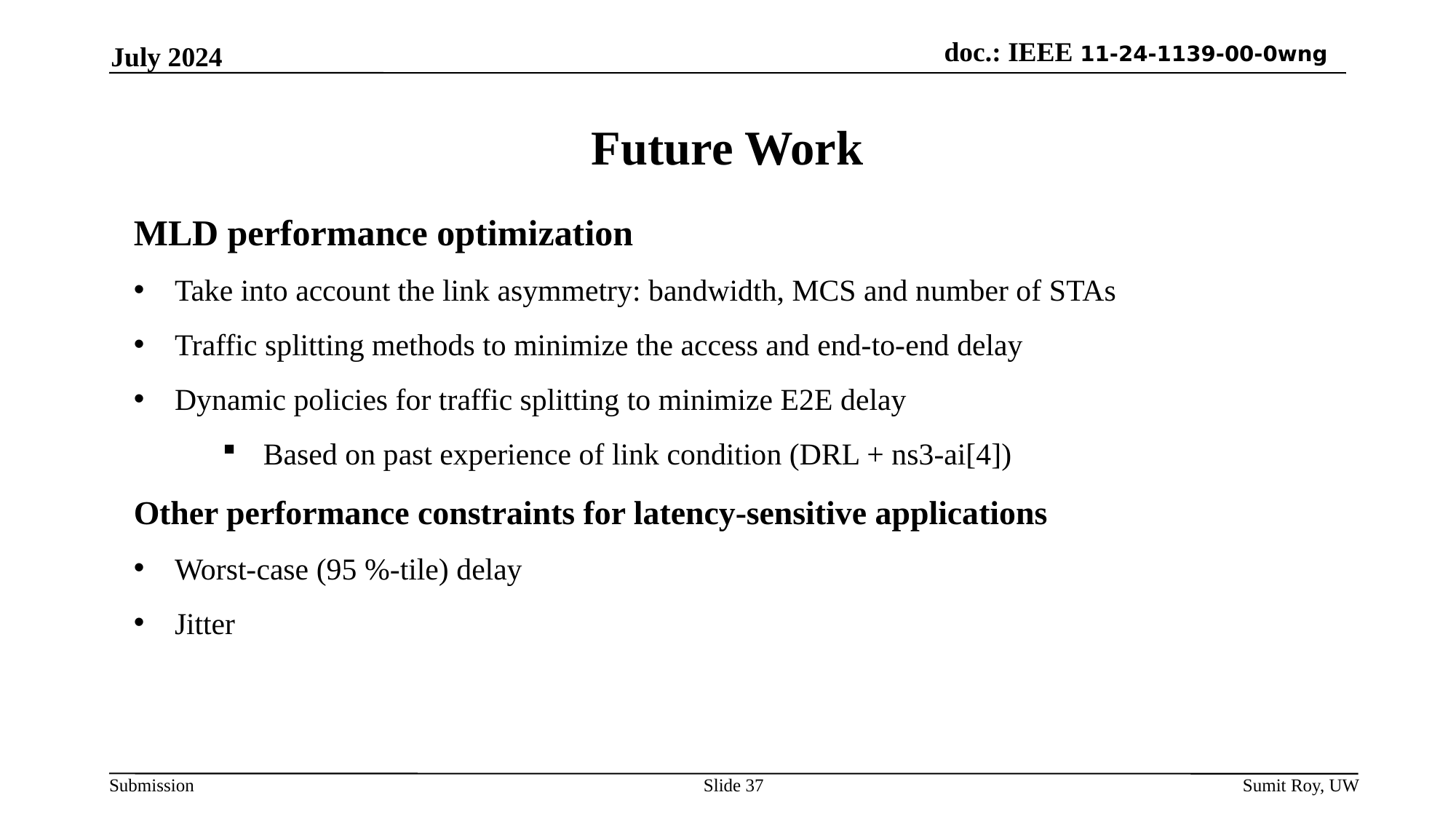

July 2024
# Future Work
MLD performance optimization
Take into account the link asymmetry: bandwidth, MCS and number of STAs
Traffic splitting methods to minimize the access and end-to-end delay
Dynamic policies for traffic splitting to minimize E2E delay
Based on past experience of link condition (DRL + ns3-ai[4])
Other performance constraints for latency-sensitive applications
Worst-case (95 %-tile) delay
Jitter
Slide 37
Sumit Roy, UW